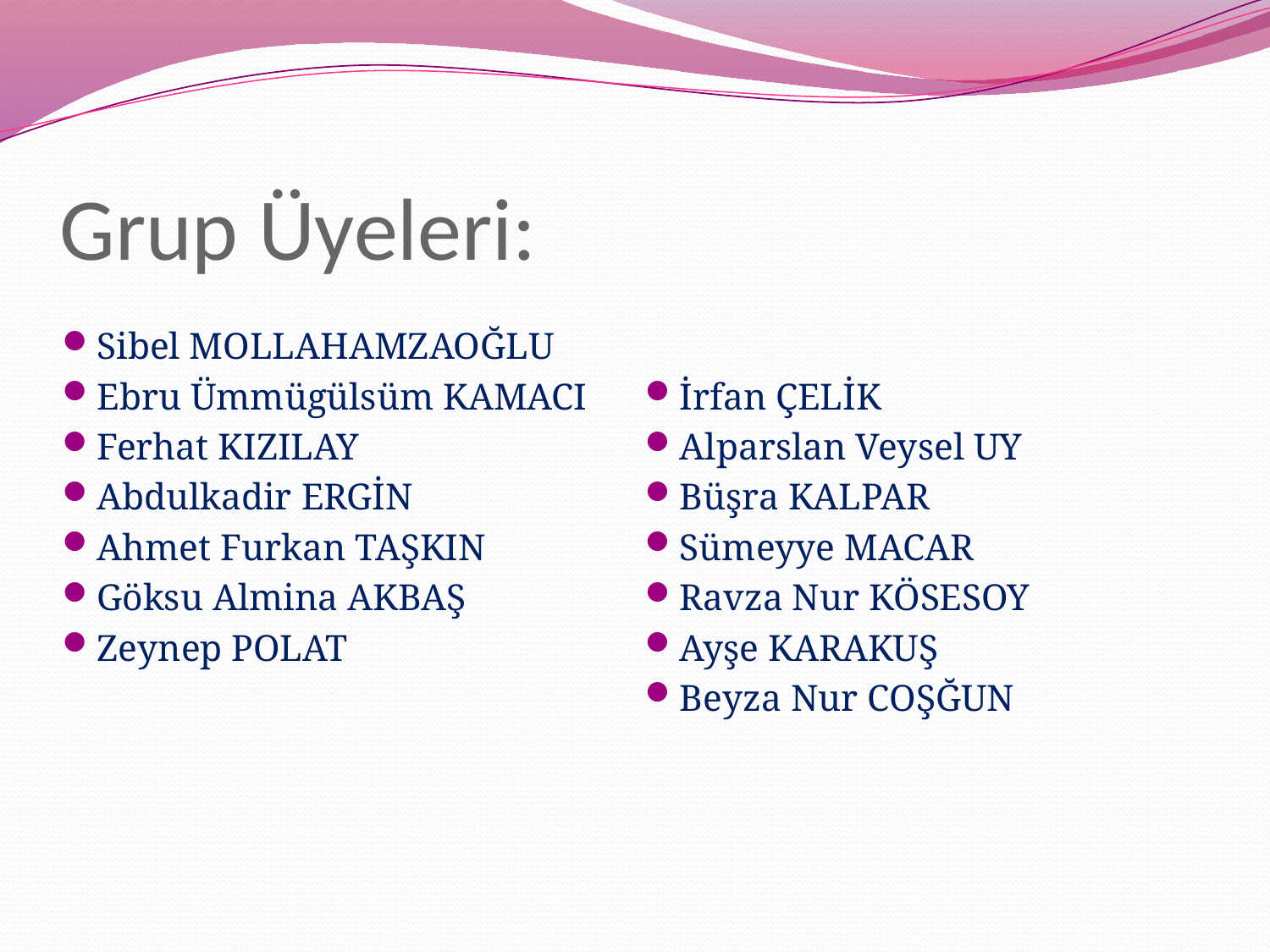

# Grup Üyeleri:
Sibel MOLLAHAMZAOĞLU
Ebru Ümmügülsüm KAMACI
Ferhat KIZILAY
Abdulkadir ERGİN
Ahmet Furkan TAŞKIN
Göksu Almina AKBAŞ
Zeynep POLAT

İrfan ÇELİK
Alparslan Veysel UY
Büşra KALPAR
Sümeyye MACAR
Ravza Nur KÖSESOY
Ayşe KARAKUŞ
Beyza Nur COŞĞUN